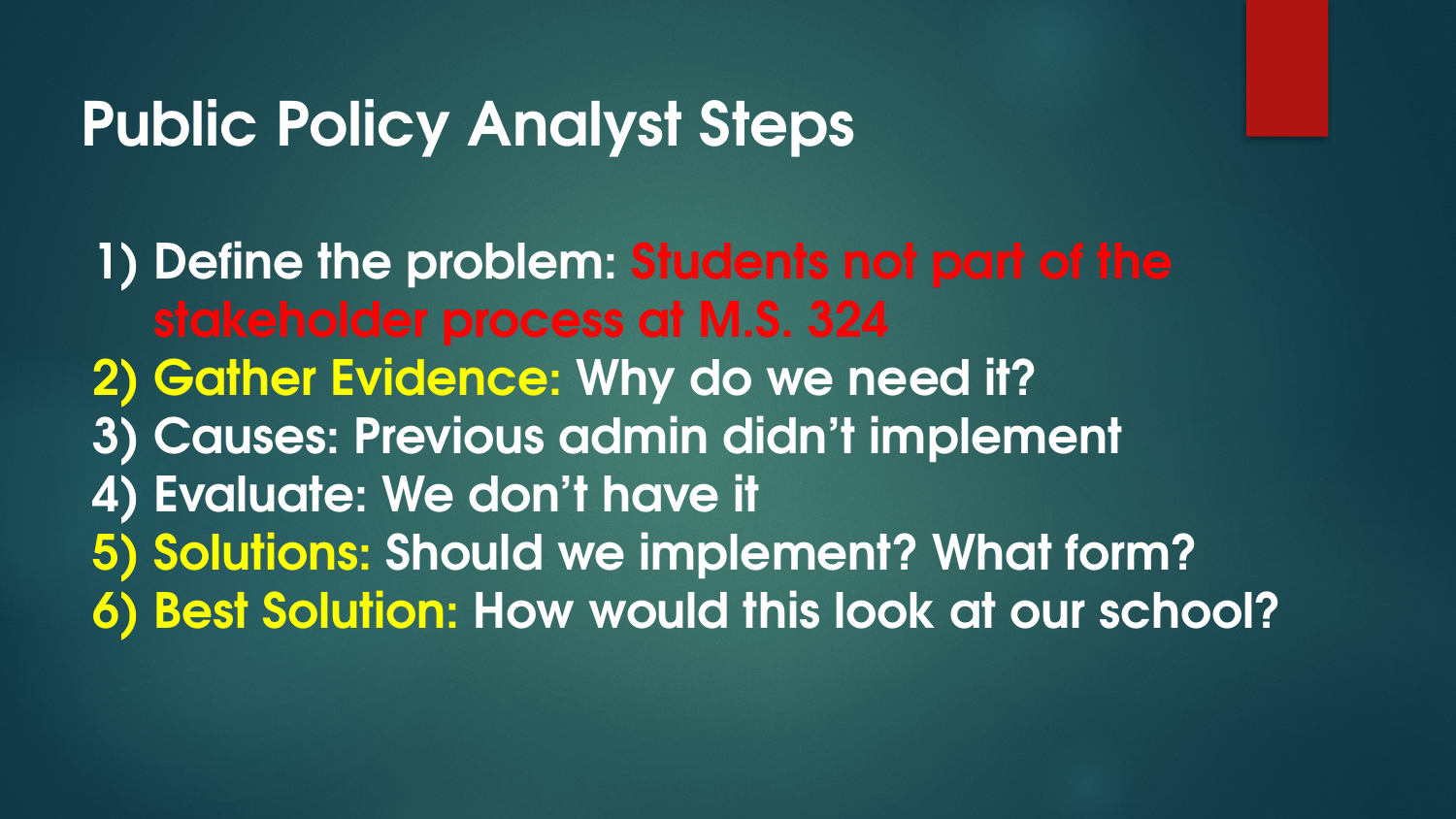

Public Policy Analyst Steps

Define the problem: Students not part of the stakeholder process at M.S. 324
Gather Evidence: Why do we need it?
Causes: Previous admin didn’t implement
Evaluate: We don’t have it
Solutions: Should we implement? What form?
Best Solution: How would this look at our school?